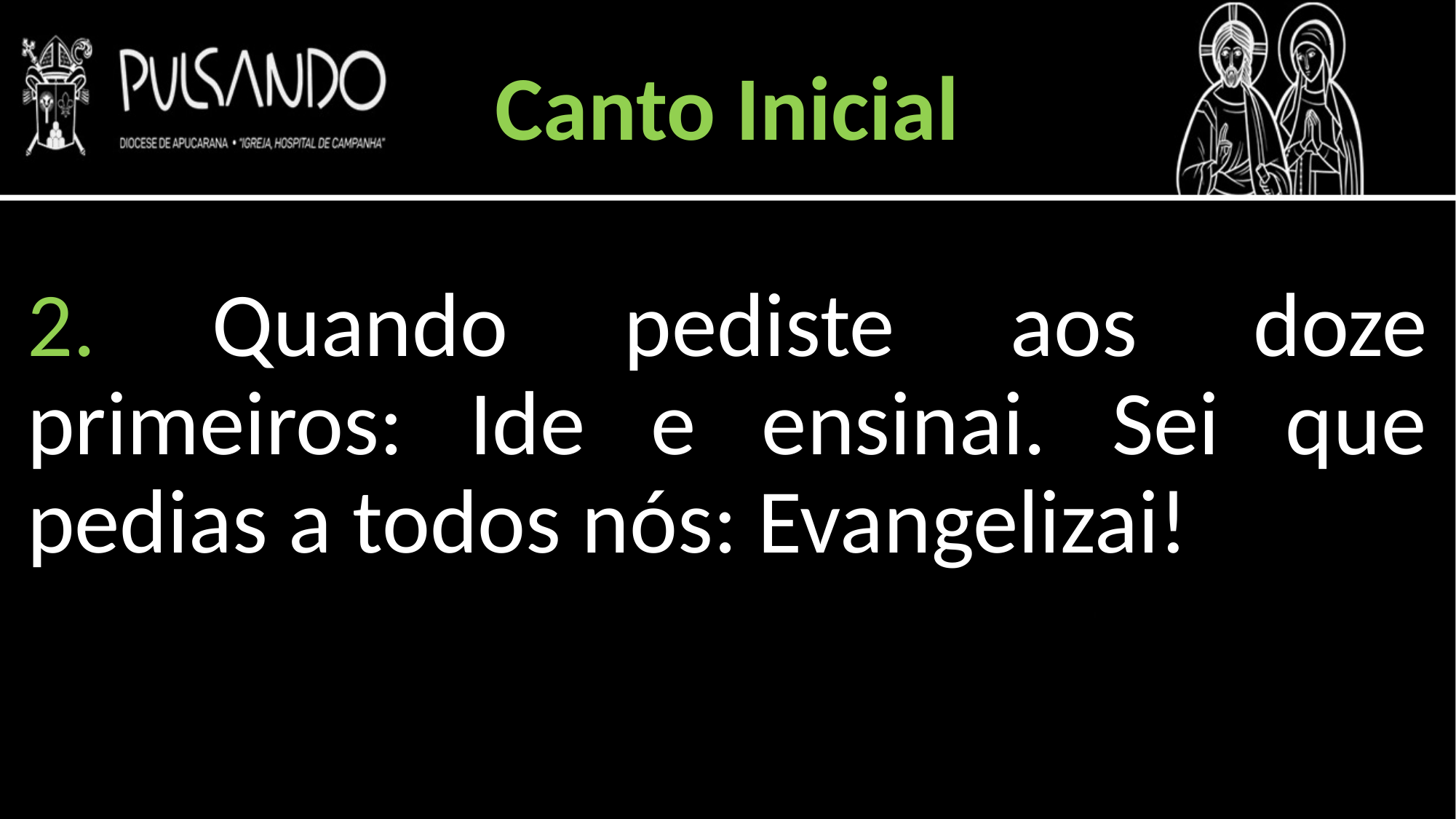

Canto Inicial
2. Quando pediste aos doze primeiros: Ide e ensinai. Sei que pedias a todos nós: Evangelizai!